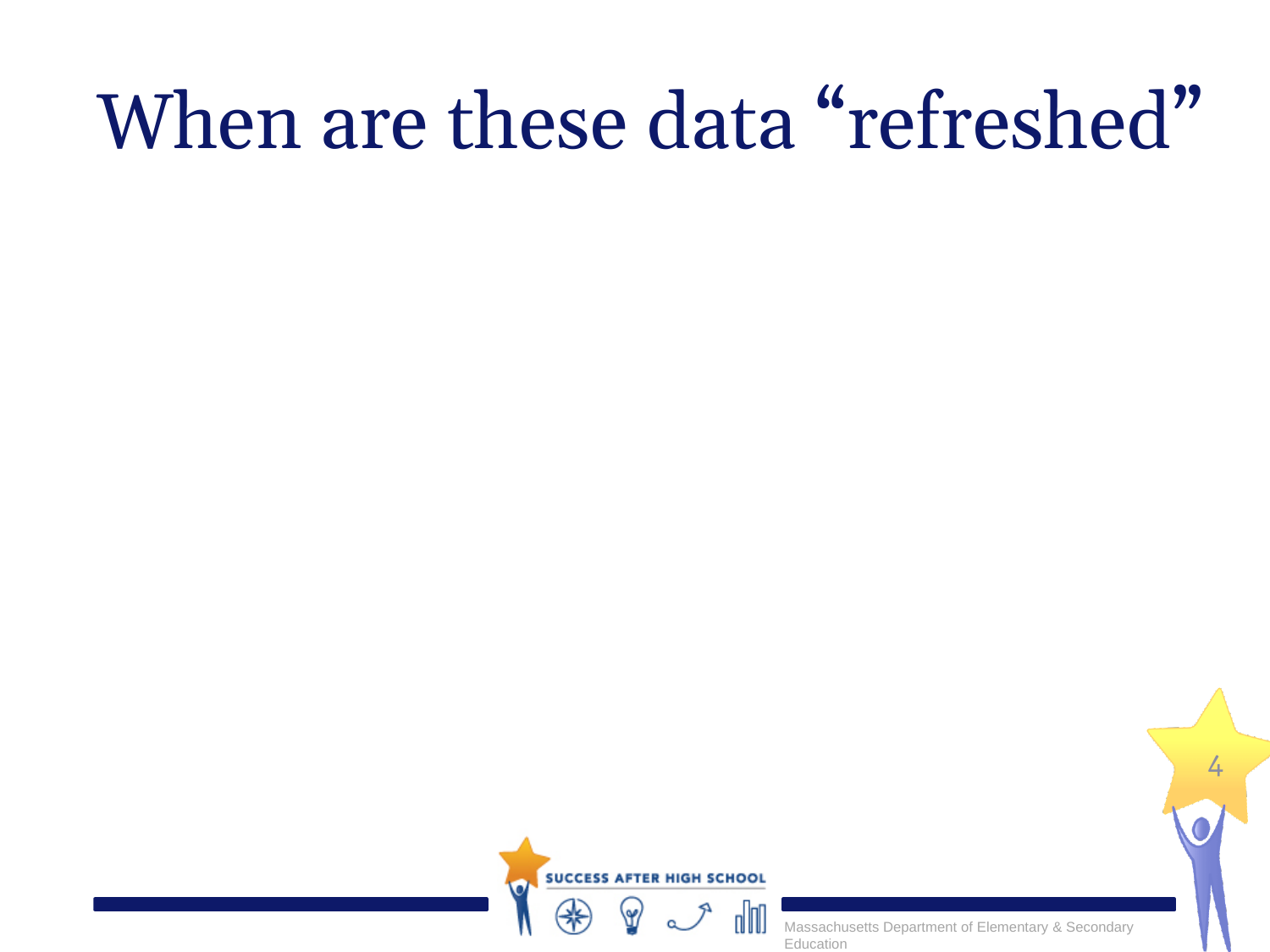

# When are these data “refreshed”
4